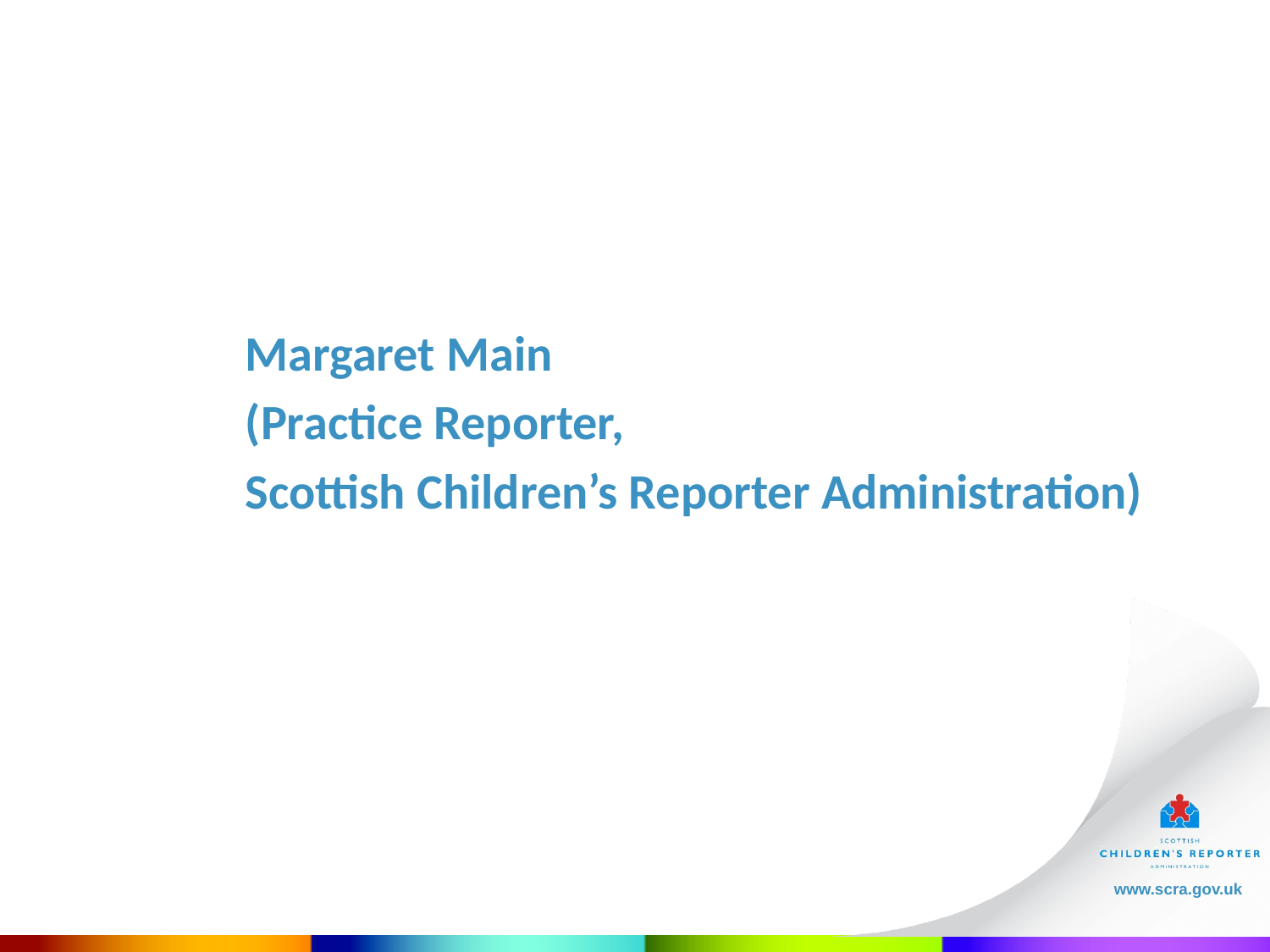

Margaret Main
(Practice Reporter,
Scottish Children’s Reporter Administration)